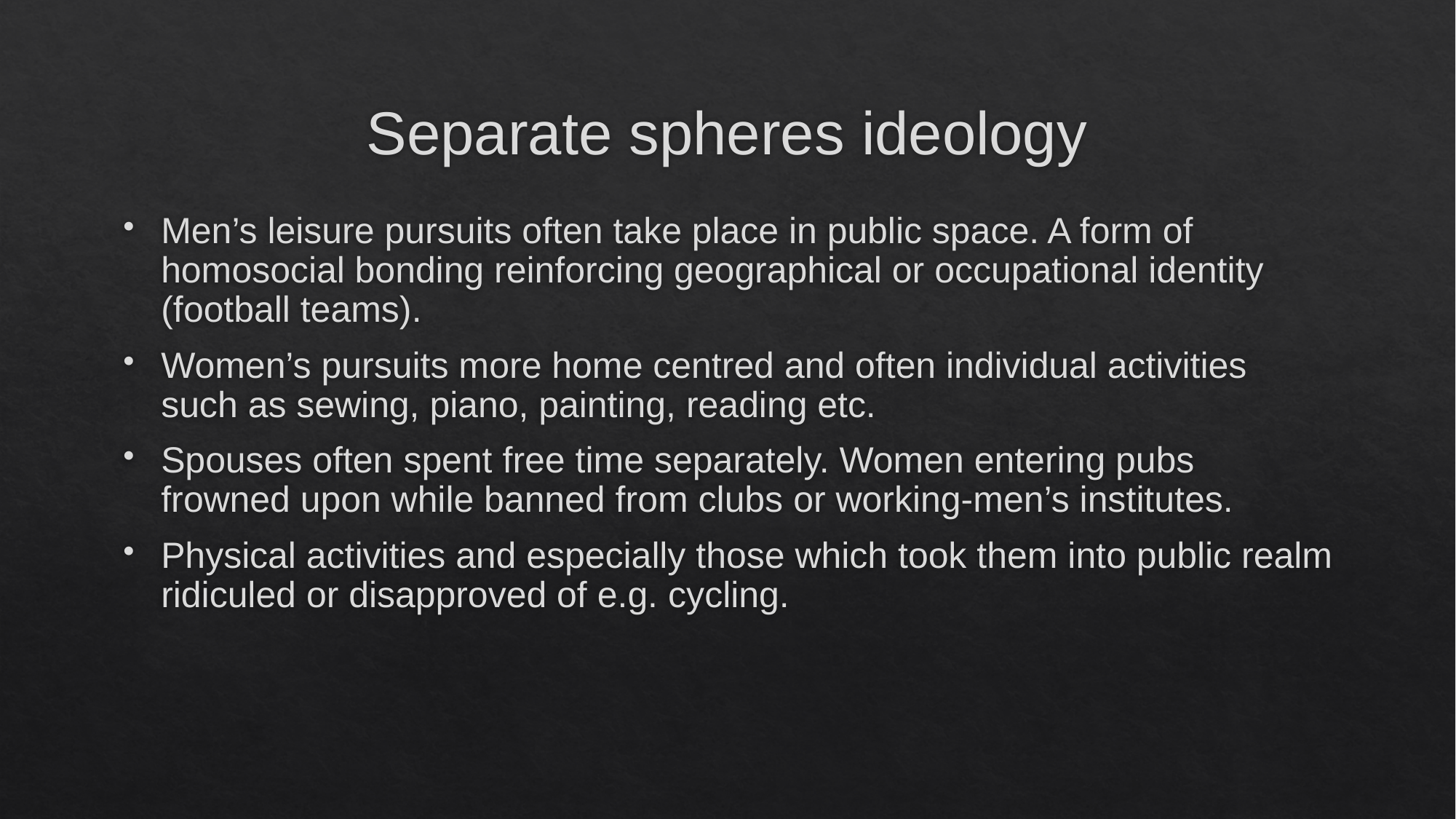

# Separate spheres ideology
Men’s leisure pursuits often take place in public space. A form of homosocial bonding reinforcing geographical or occupational identity (football teams).
Women’s pursuits more home centred and often individual activities such as sewing, piano, painting, reading etc.
Spouses often spent free time separately. Women entering pubs frowned upon while banned from clubs or working-men’s institutes.
Physical activities and especially those which took them into public realm ridiculed or disapproved of e.g. cycling.